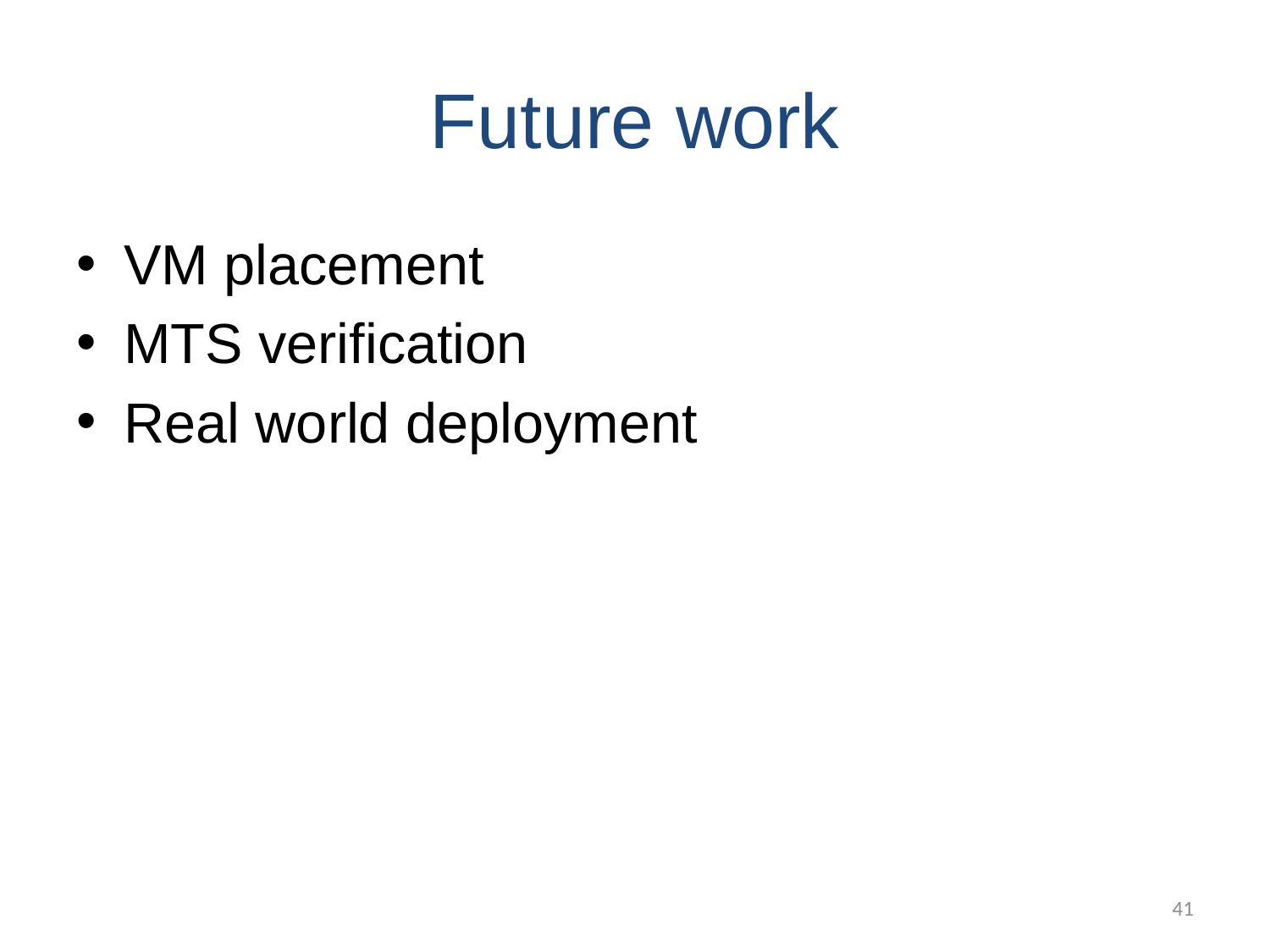

# Future work
VM placement
MTS verification
Real world deployment

41